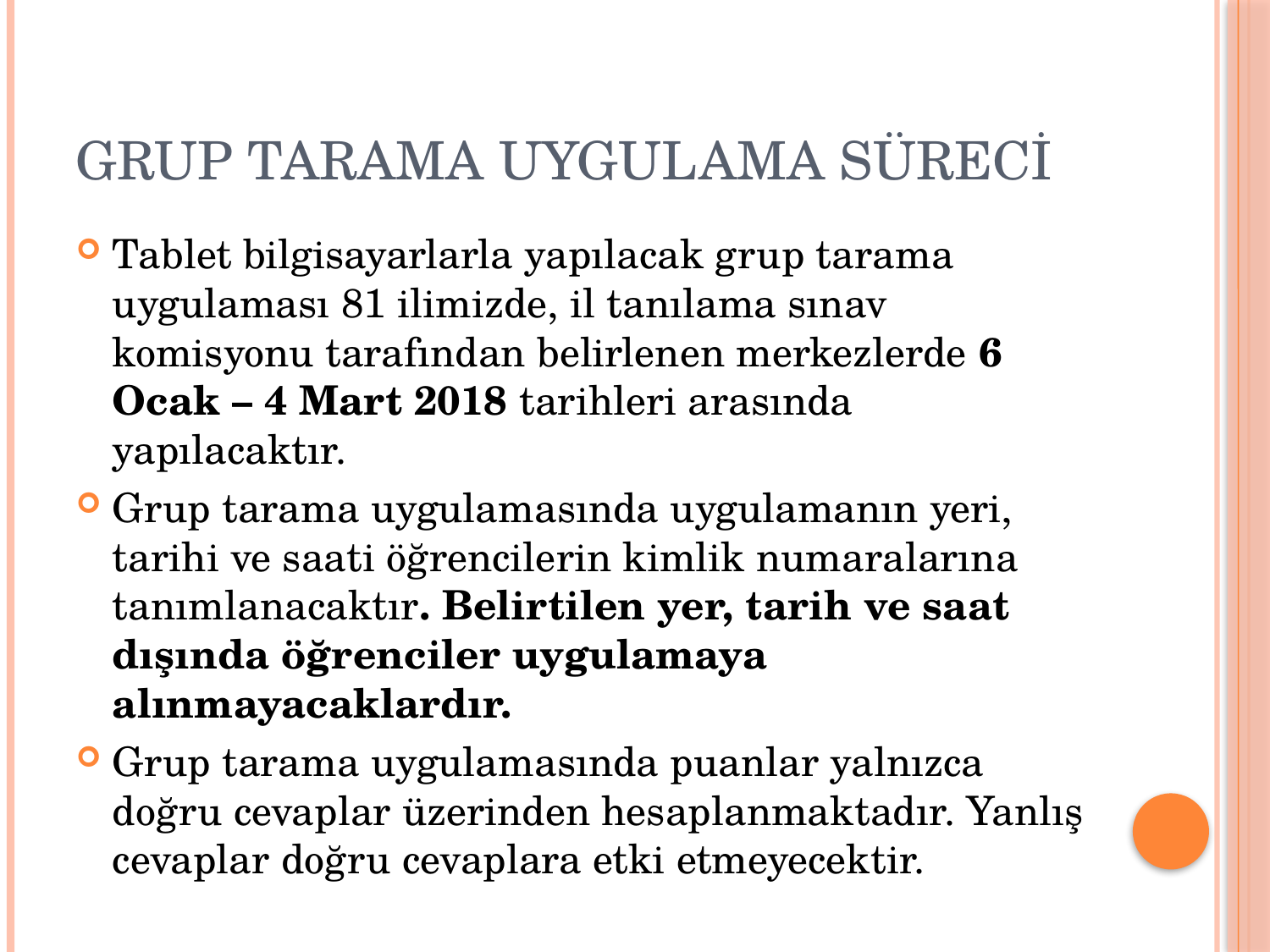

# Grup tarama uygulama süreci
Tablet bilgisayarlarla yapılacak grup tarama uygulaması 81 ilimizde, il tanılama sınav komisyonu tarafından belirlenen merkezlerde 6 Ocak – 4 Mart 2018 tarihleri arasında yapılacaktır.
Grup tarama uygulamasında uygulamanın yeri, tarihi ve saati öğrencilerin kimlik numaralarına tanımlanacaktır. Belirtilen yer, tarih ve saat dışında öğrenciler uygulamaya alınmayacaklardır.
Grup tarama uygulamasında puanlar yalnızca doğru cevaplar üzerinden hesaplanmaktadır. Yanlış cevaplar doğru cevaplara etki etmeyecektir.